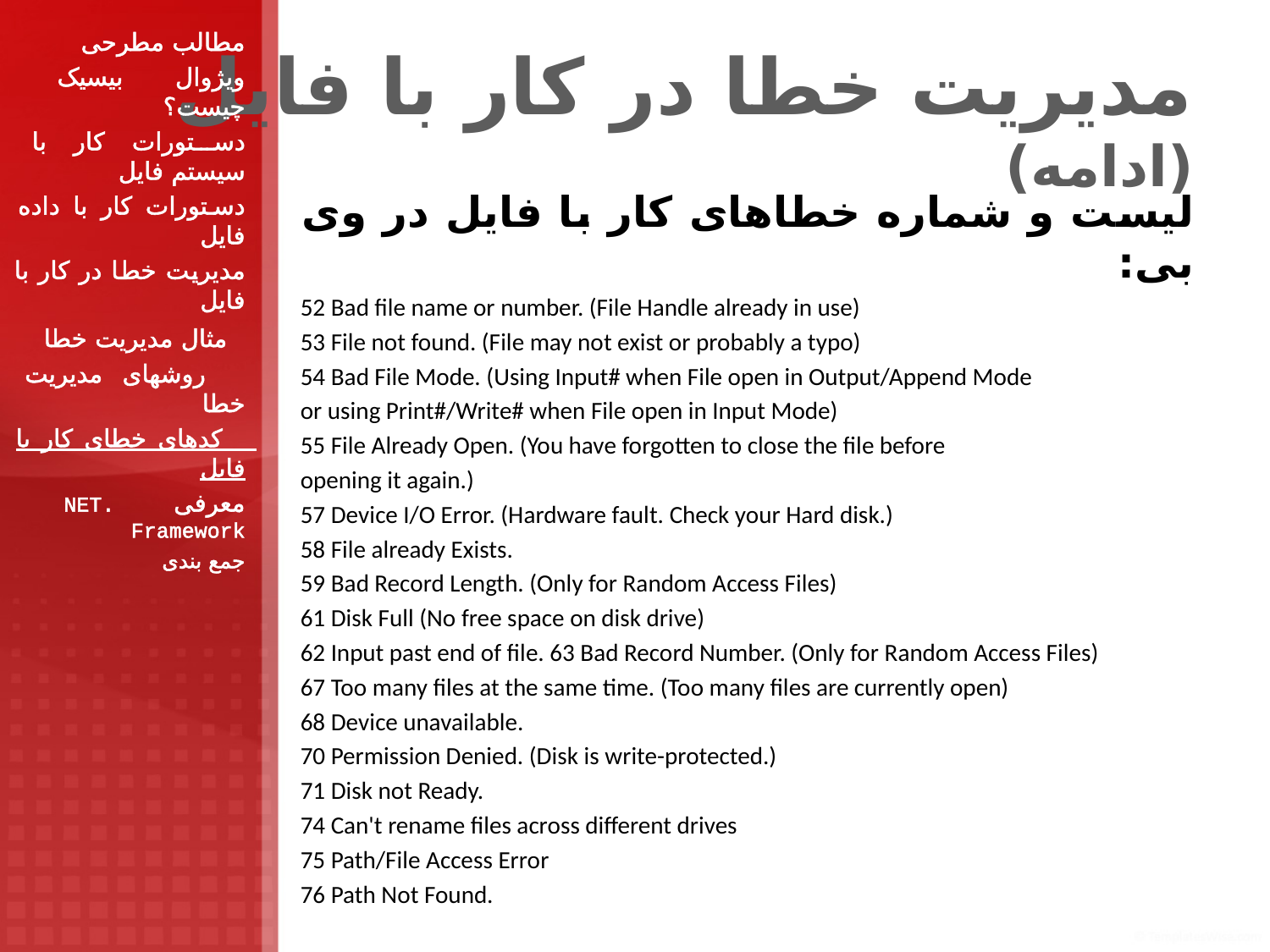

مطالب مطرحی
ویژوال بیسیک چیست؟
دستورات کار با سیستم فایل
دستورات کار با داده فایل
مدیریت خطا در کار با فایل
  مثال مدیریت خطا
  روشهای مدیریت خطا
  کدهای خطای کار با فایل
معرفی .NET Framework
جمع بندی

# مدیریت خطا در کار با فایل (ادامه)
لیست و شماره خطاهای کار با فایل در وی بی:
52 Bad file name or number. (File Handle already in use)
53 File not found. (File may not exist or probably a typo)
54 Bad File Mode. (Using Input# when File open in Output/Append Mode
or using Print#/Write# when File open in Input Mode)
55 File Already Open. (You have forgotten to close the file before
opening it again.)
57 Device I/O Error. (Hardware fault. Check your Hard disk.)
58 File already Exists.
59 Bad Record Length. (Only for Random Access Files)
61 Disk Full (No free space on disk drive)
62 Input past end of file. 63 Bad Record Number. (Only for Random Access Files)
67 Too many files at the same time. (Too many files are currently open)
68 Device unavailable.
70 Permission Denied. (Disk is write-protected.)
71 Disk not Ready.
74 Can't rename files across different drives
75 Path/File Access Error
76 Path Not Found.